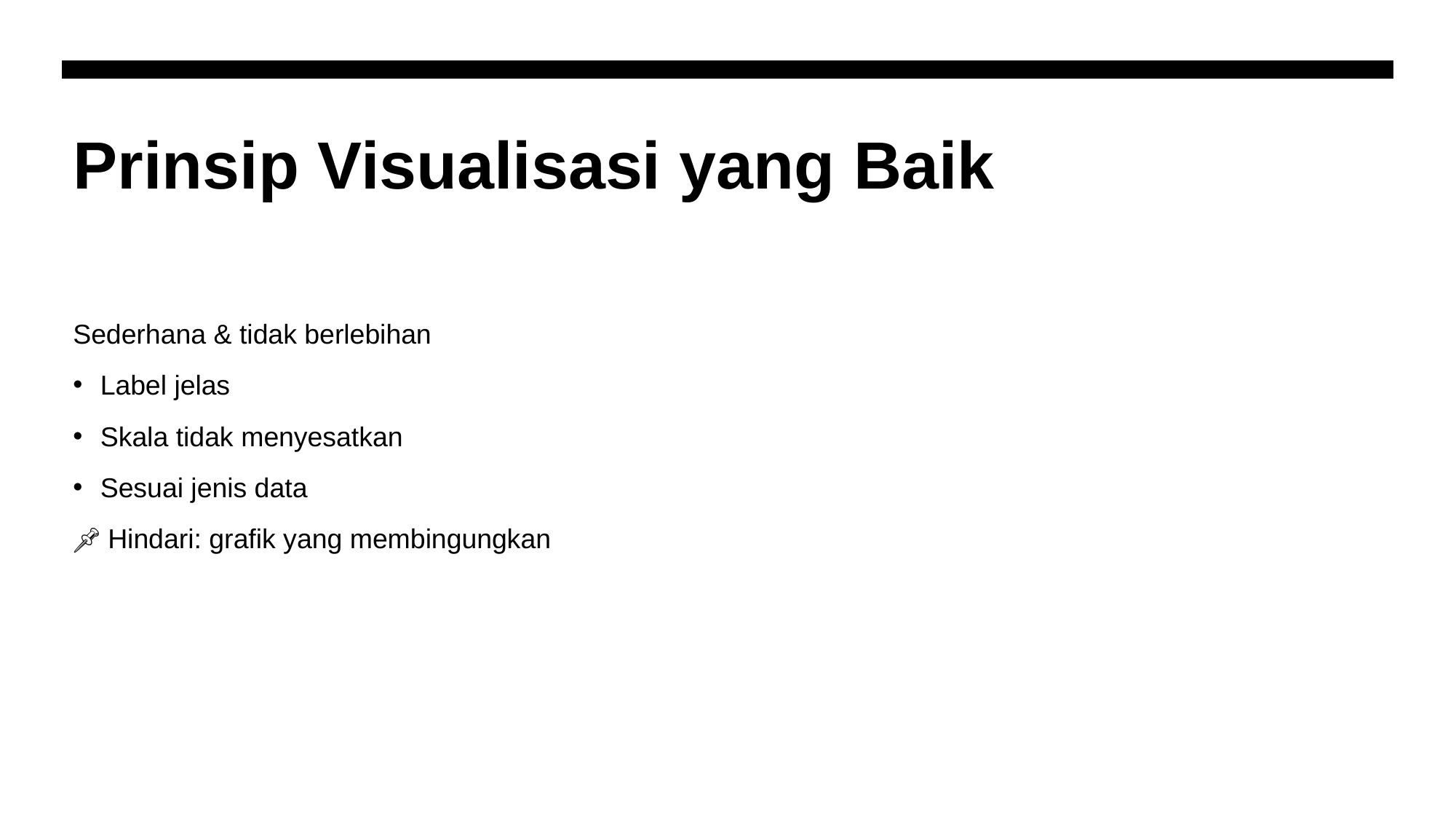

# Prinsip Visualisasi yang Baik
Sederhana & tidak berlebihan
Label jelas
Skala tidak menyesatkan
Sesuai jenis data
📌 Hindari: grafik yang membingungkan